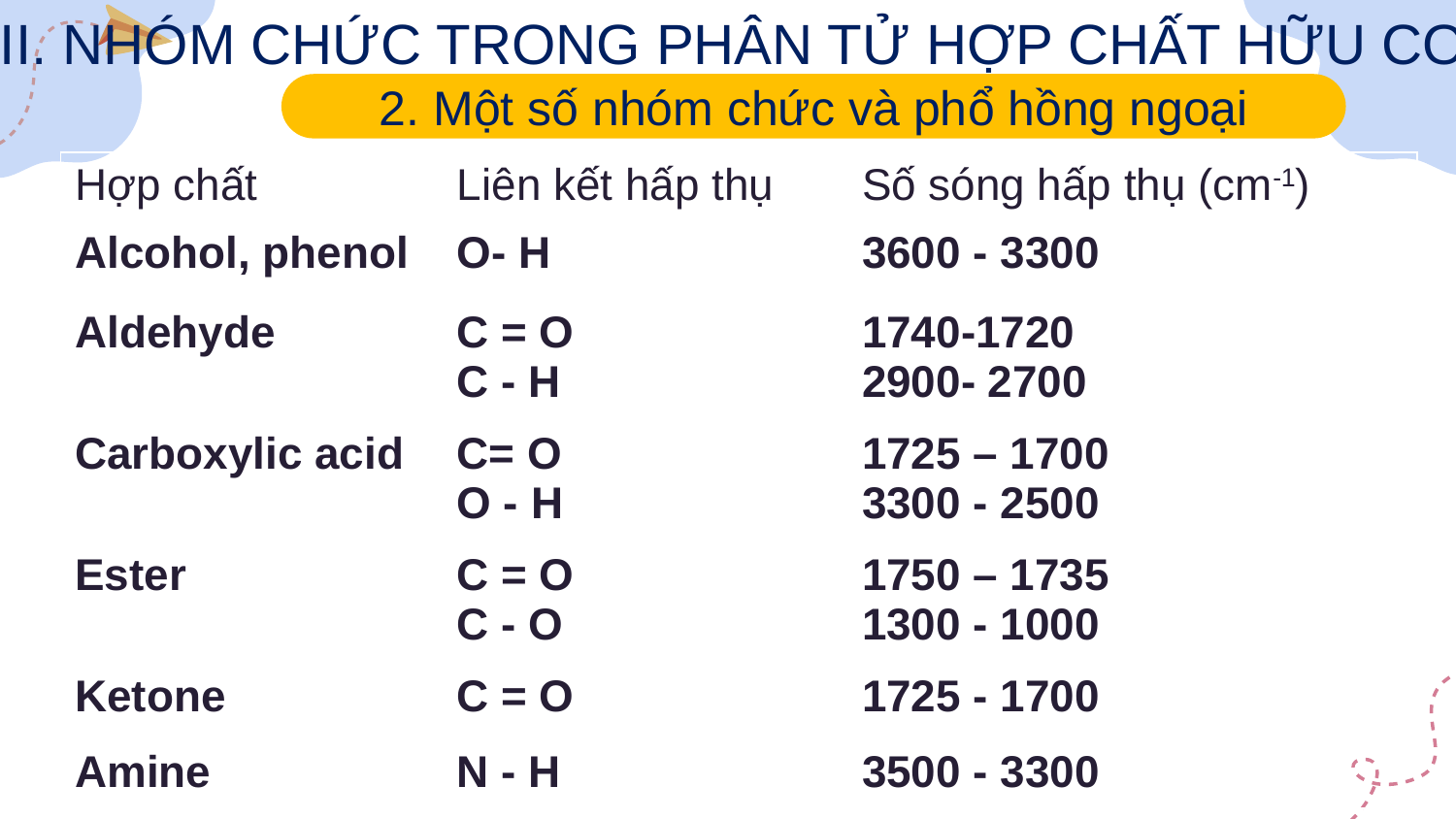

III. NHÓM CHỨC TRONG PHÂN TỬ HỢP CHẤT HỮU CƠ

2. Một số nhóm chức và phổ hồng ngoại

| Hợp chất | Liên kết hấp thụ | Số sóng hấp thụ (cm-1) |
| --- | --- | --- |
| Alcohol, phenol | O- H | 3600 - 3300 |
| Aldehyde | C = O C - H | 1740-1720 2900- 2700 |
| Carboxylic acid | C= O O - H | 1725 – 1700 3300 - 2500 |
| Ester | C = O C - O | 1750 – 1735 1300 - 1000 |
| Ketone | C = O | 1725 - 1700 |
| Amine | N - H | 3500 - 3300 |